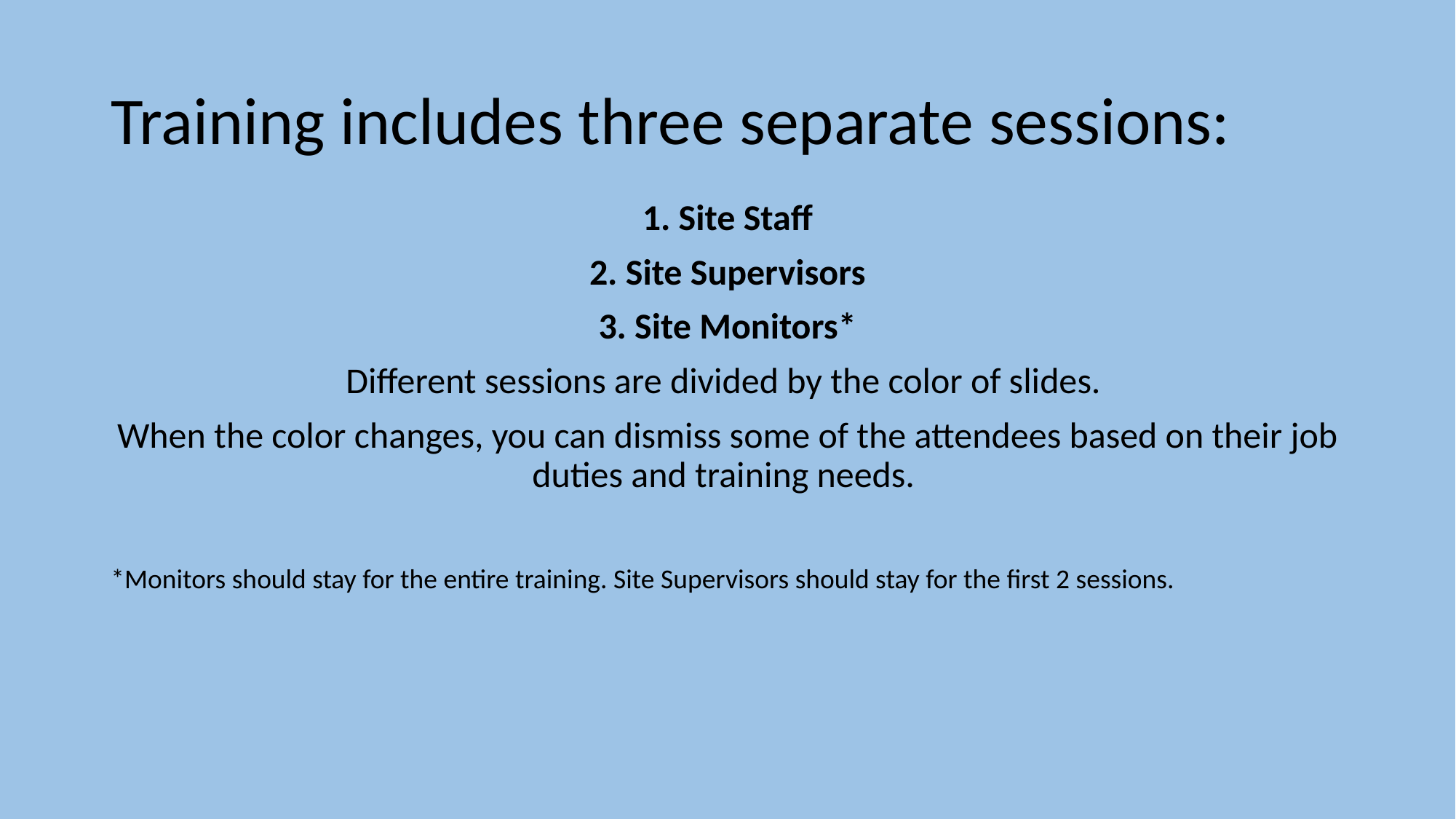

# Training includes three separate sessions:
1. Site Staff
2. Site Supervisors
3. Site Monitors*
Different sessions are divided by the color of slides.
When the color changes, you can dismiss some of the attendees based on their job duties and training needs.

*Monitors should stay for the entire training. Site Supervisors should stay for the first 2 sessions.